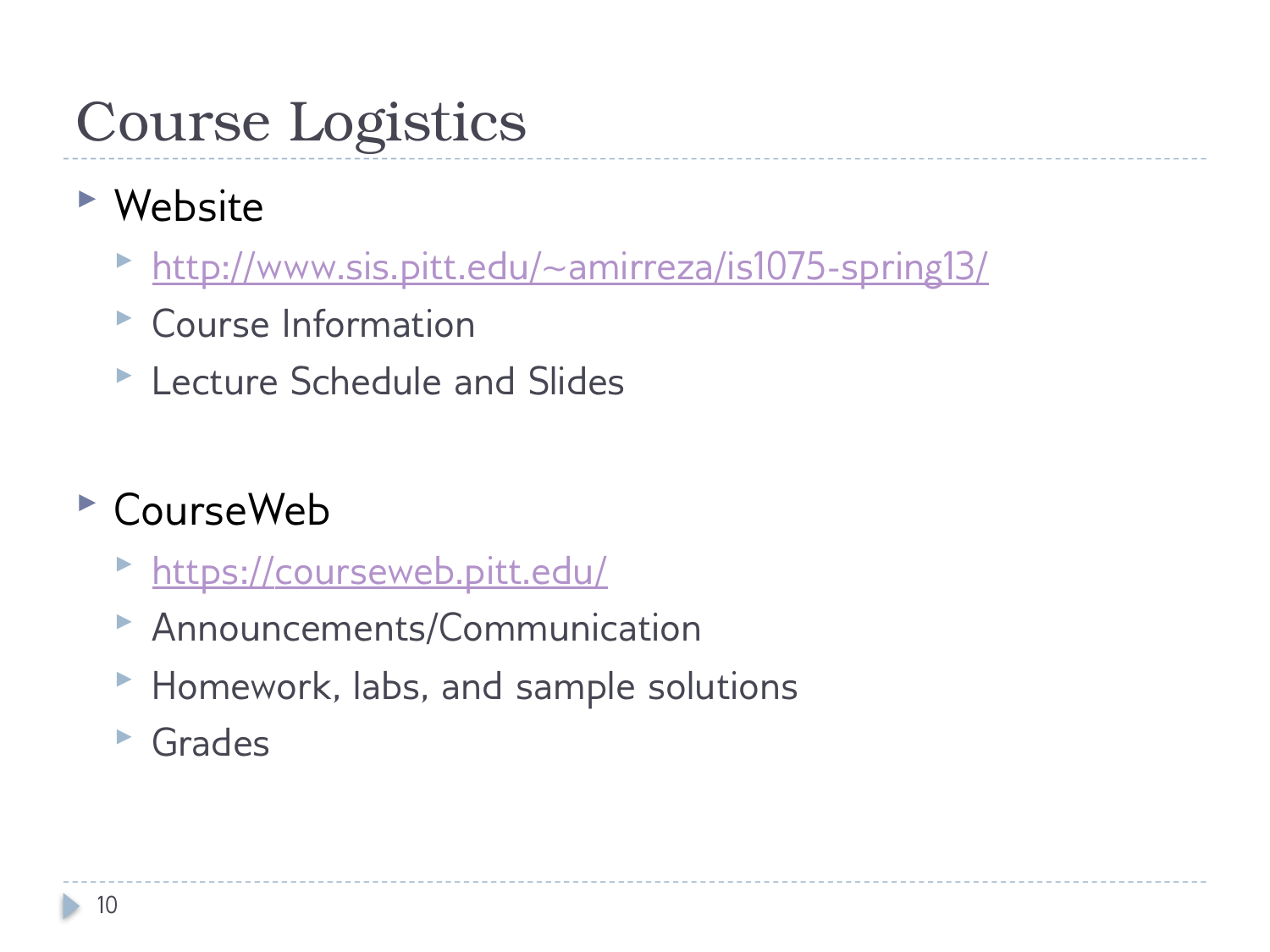

# Course Logistics
Website
http://www.sis.pitt.edu/~amirreza/is1075-spring13/
Course Information
Lecture Schedule and Slides

CourseWeb
https://courseweb.pitt.edu/
Announcements/Communication
Homework, labs, and sample solutions
Grades
10